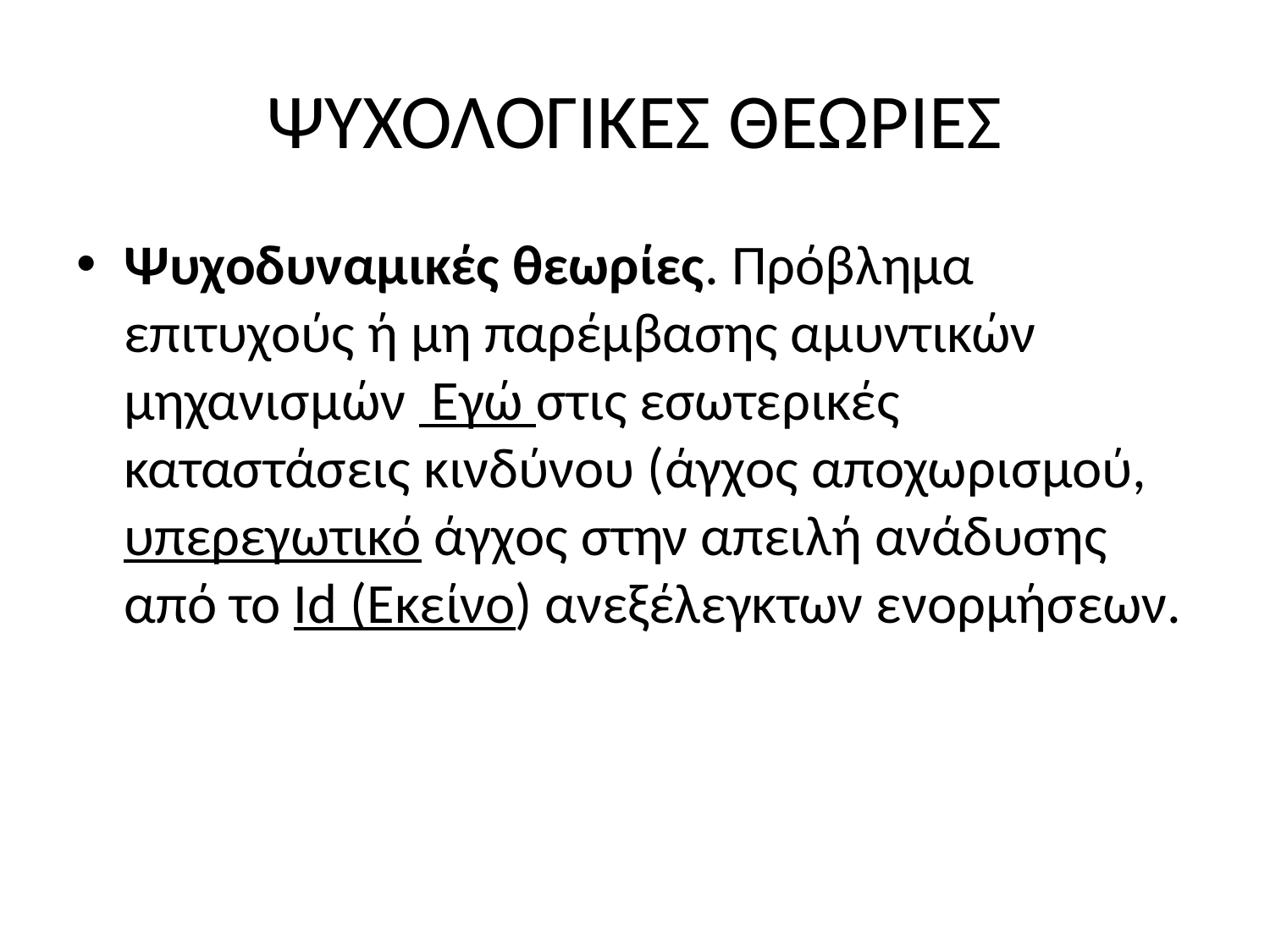

# ΨΥΧΟΛΟΓΙΚΕΣ ΘΕΩΡΙΕΣ
Ψυχοδυναμικές θεωρίες. Πρόβλημα επιτυχούς ή μη παρέμβασης αμυντικών μηχανισμών  Εγώ στις εσωτερικές καταστάσεις κινδύνου (άγχος αποχωρισμού, υπερεγωτικό άγχος στην απειλή ανάδυσης από το Id (Εκείνο) ανεξέλεγκτων ενορμήσεων.